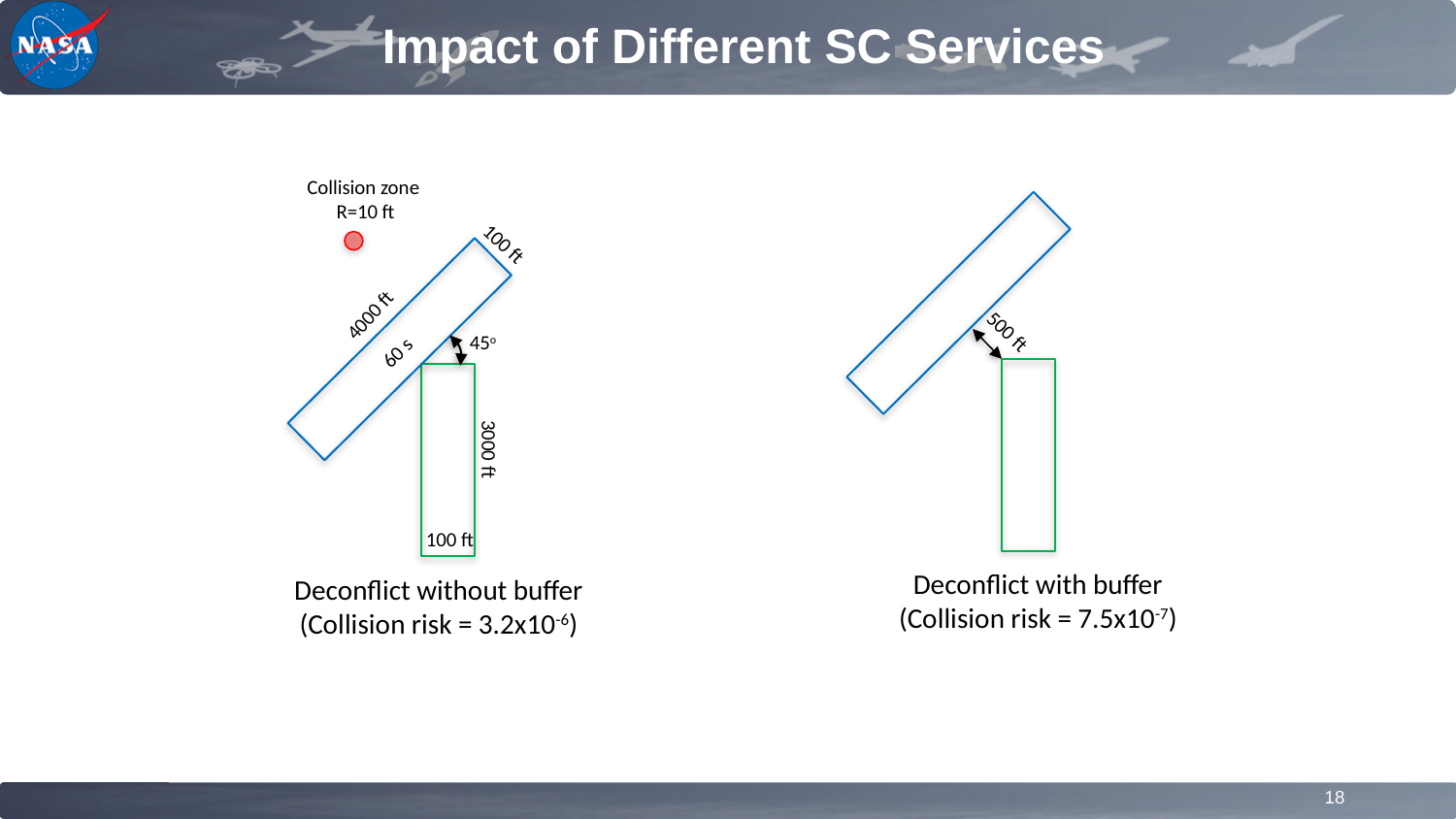

# Impact of Different SC Services
Collision zone
R=10 ft
100 ft

500 ft
4000 ft

45o

60 s
3000 ft

100 ft
Deconflict with buffer
(Collision risk = 7.5x10-7)
Deconflict without buffer
(Collision risk = 3.2x10-6)